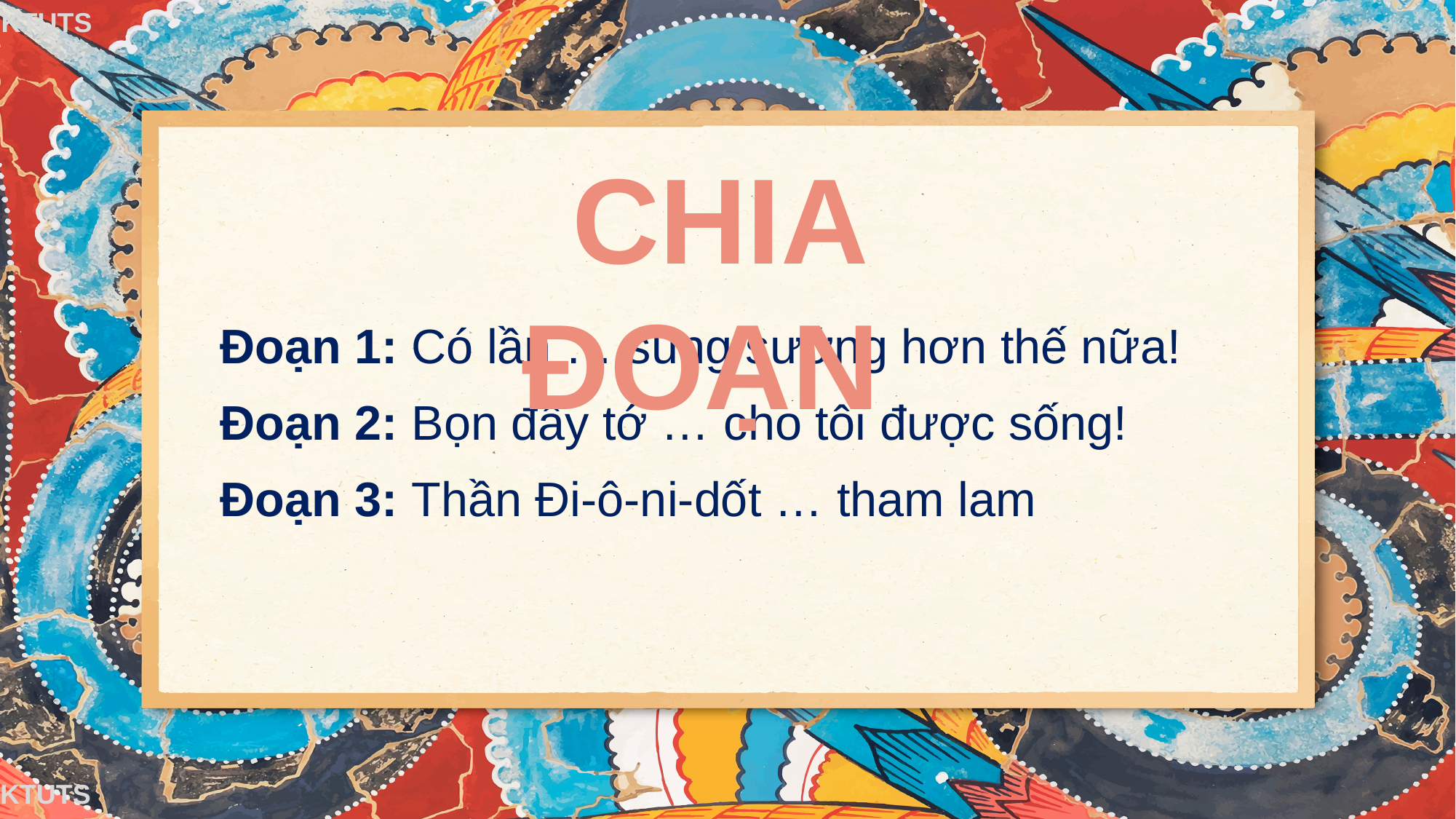

CHIA ĐOẠN
Đoạn 1: Có lần … sung sướng hơn thế nữa!
Đoạn 2: Bọn đầy tớ … cho tôi được sống!
Đoạn 3: Thần Đi-ô-ni-dốt … tham lam